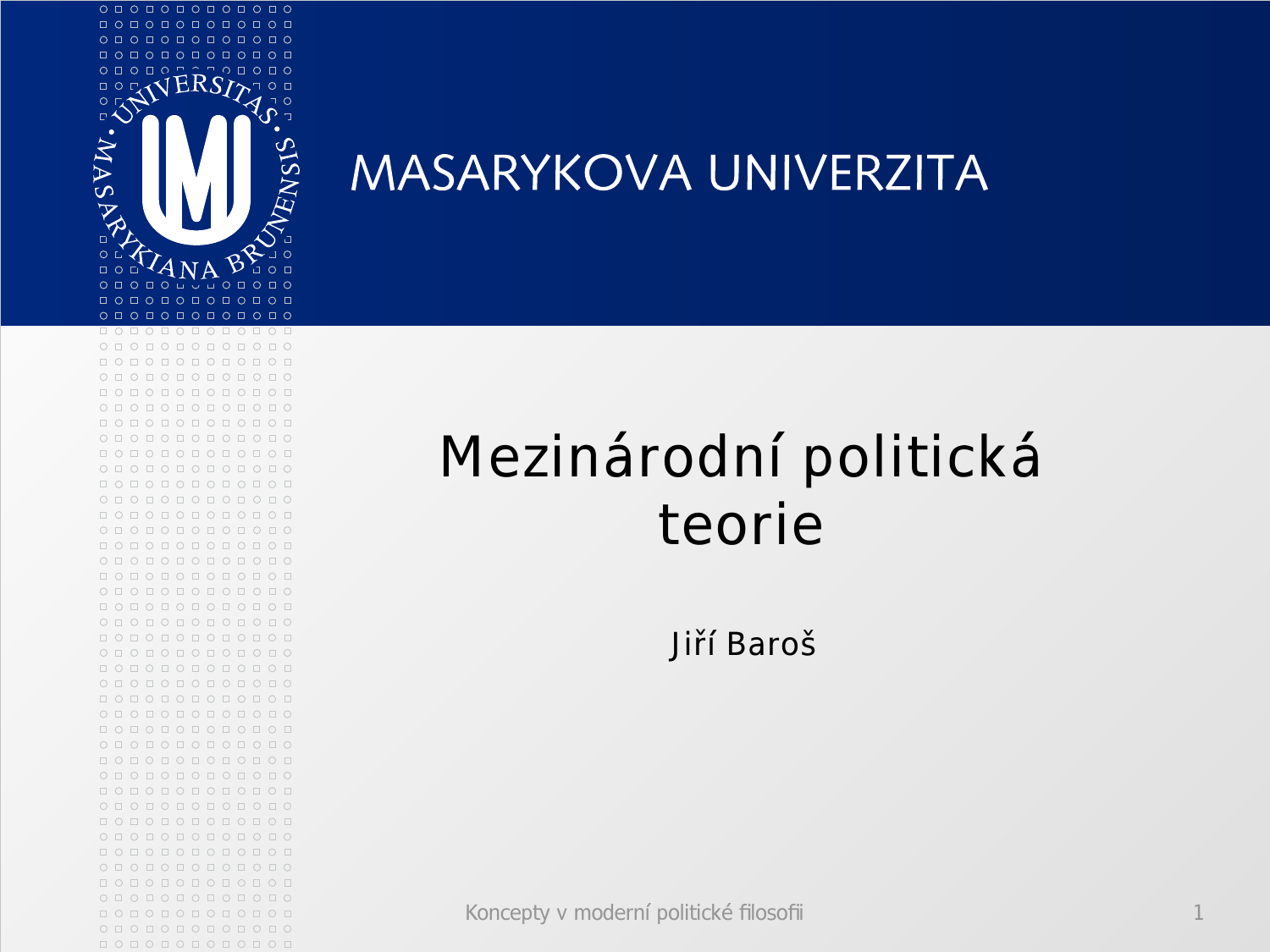

# Mezinárodní politická teorie Jiří Baroš
Koncepty v moderní politické filosofii
1